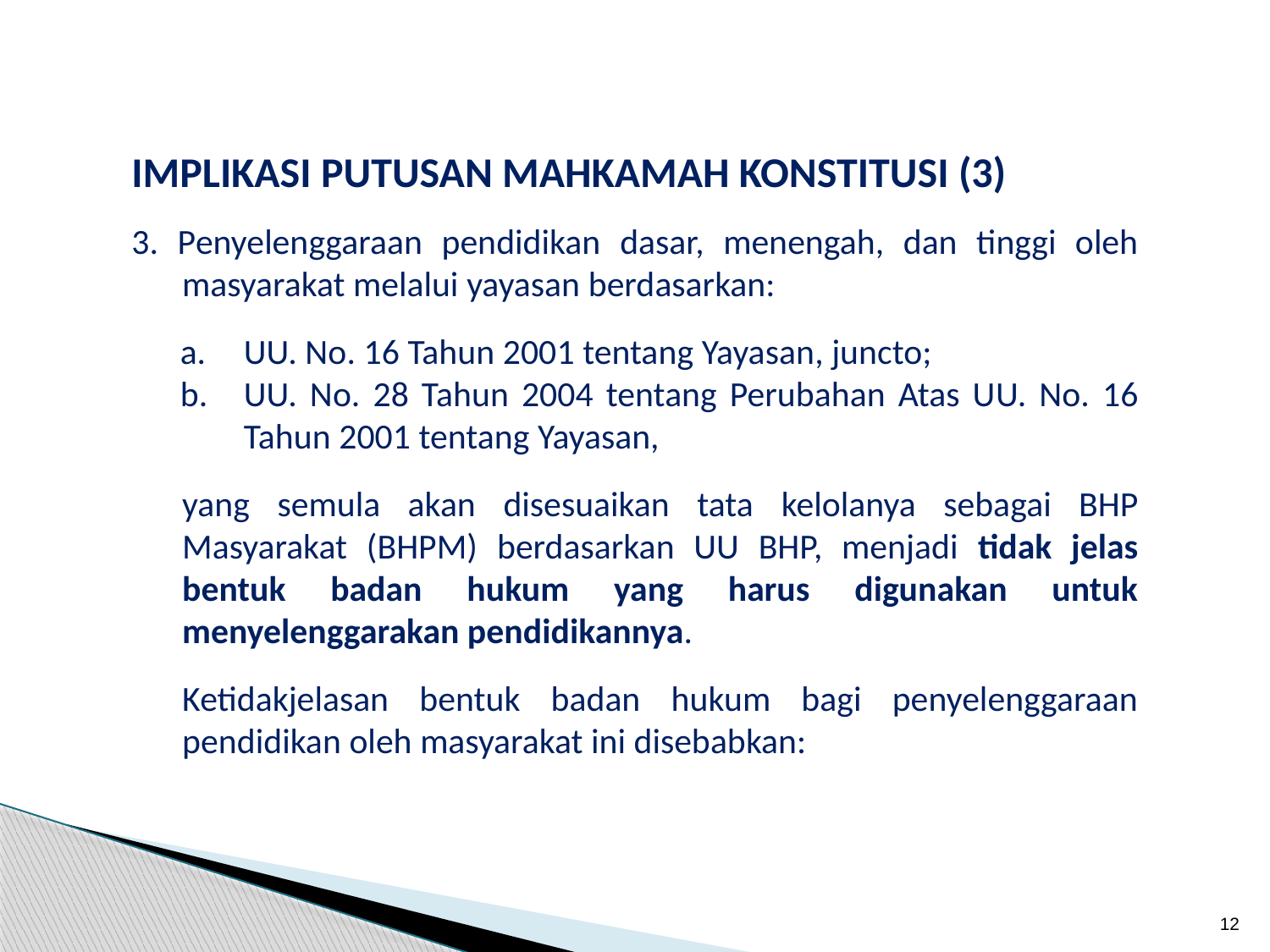

IMPLIKASI PUTUSAN MAHKAMAH KONSTITUSI (3)

3. Penyelenggaraan pendidikan dasar, menengah, dan tinggi oleh masyarakat melalui yayasan berdasarkan:

UU. No. 16 Tahun 2001 tentang Yayasan, juncto;
UU. No. 28 Tahun 2004 tentang Perubahan Atas UU. No. 16 Tahun 2001 tentang Yayasan,

	yang semula akan disesuaikan tata kelolanya sebagai BHP Masyarakat (BHPM) berdasarkan UU BHP, menjadi tidak jelas bentuk badan hukum yang harus digunakan untuk menyelenggarakan pendidikannya.

	Ketidakjelasan bentuk badan hukum bagi penyelenggaraan pendidikan oleh masyarakat ini disebabkan:
12